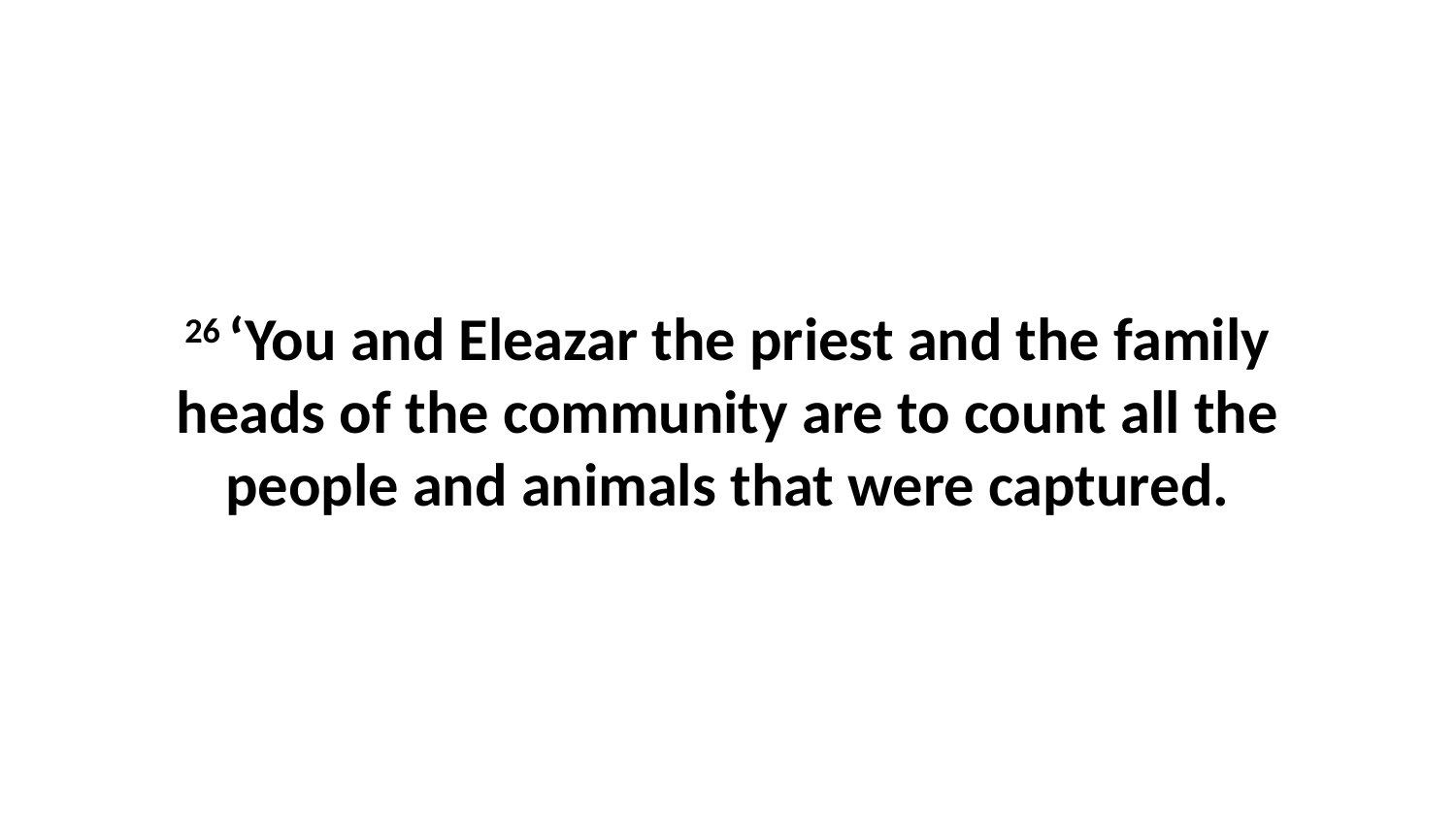

26 ‘You and Eleazar the priest and the family heads of the community are to count all the people and animals that were captured.